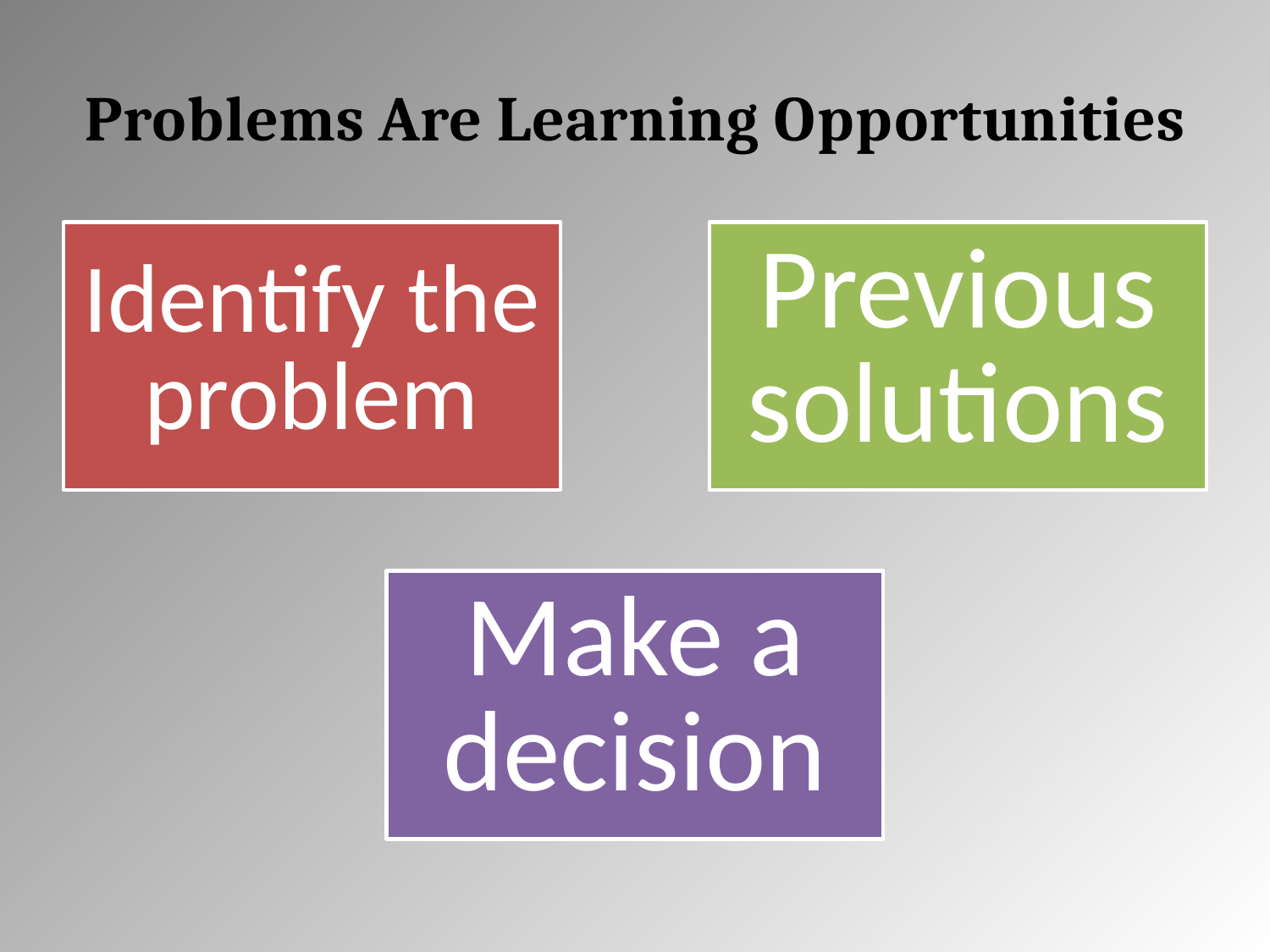

# Problems Are Learning Opportunities
Identify the problem
Previous solutions
Make a decision